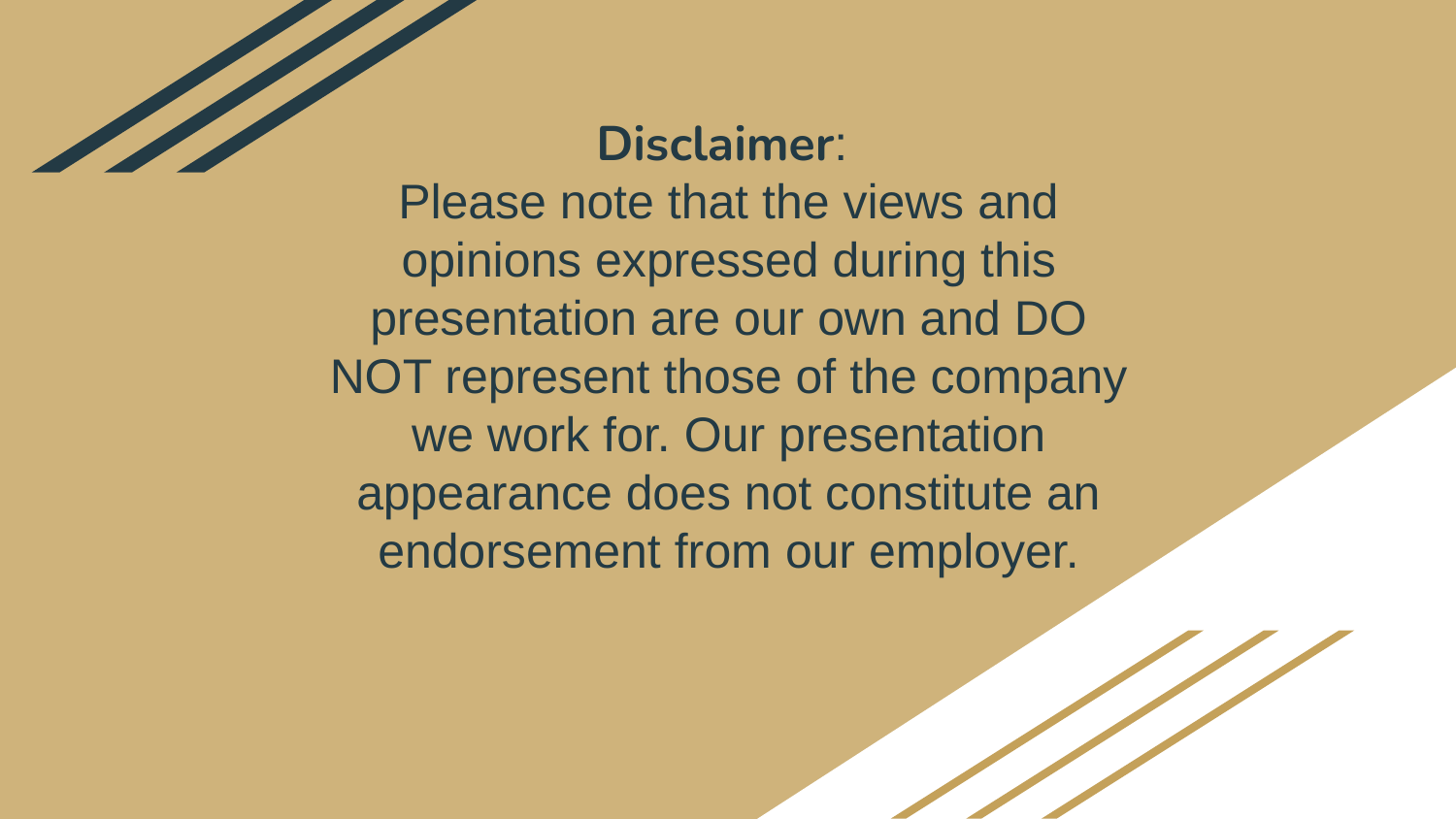

# Disclaimer:
Please note that the views and opinions expressed during this presentation are our own and DO NOT represent those of the company we work for. Our presentation appearance does not constitute an endorsement from our employer.